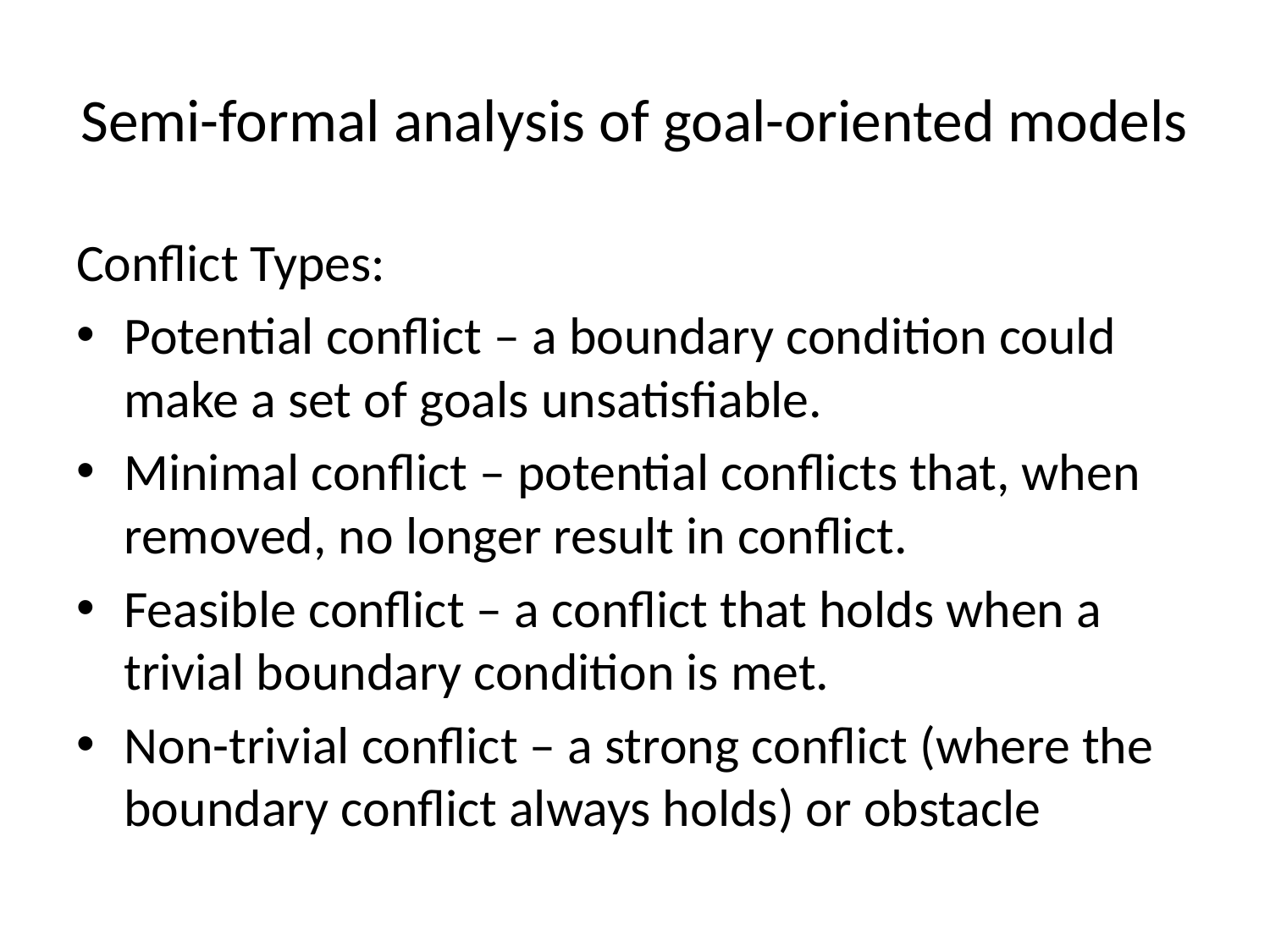

# Semi-formal analysis of goal-oriented models
Conflict Types:
Potential conflict – a boundary condition could make a set of goals unsatisfiable.
Minimal conflict – potential conflicts that, when removed, no longer result in conflict.
Feasible conflict – a conflict that holds when a trivial boundary condition is met.
Non-trivial conflict – a strong conflict (where the boundary conflict always holds) or obstacle